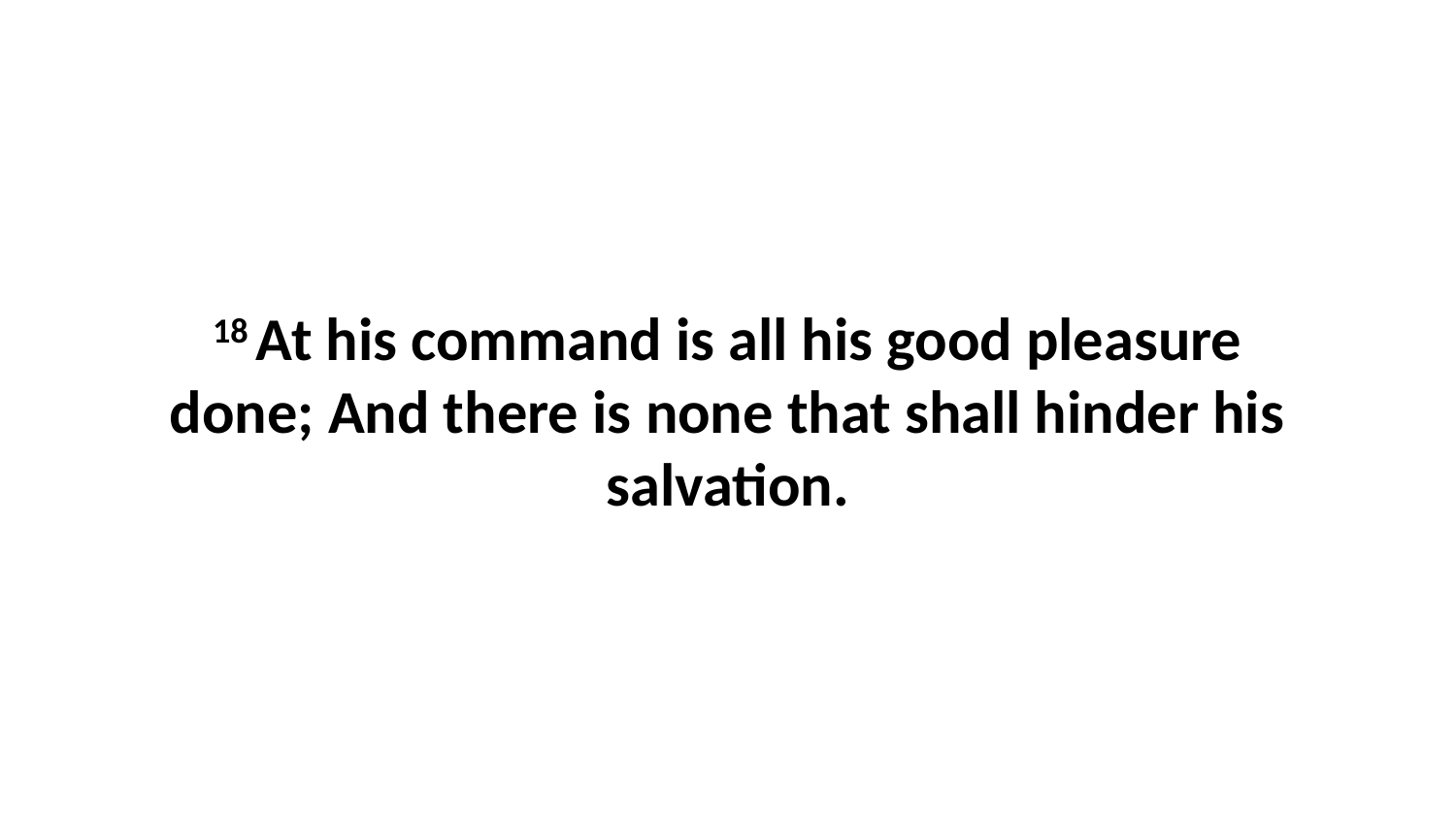

18 At his command is all his good pleasure done; And there is none that shall hinder his salvation.